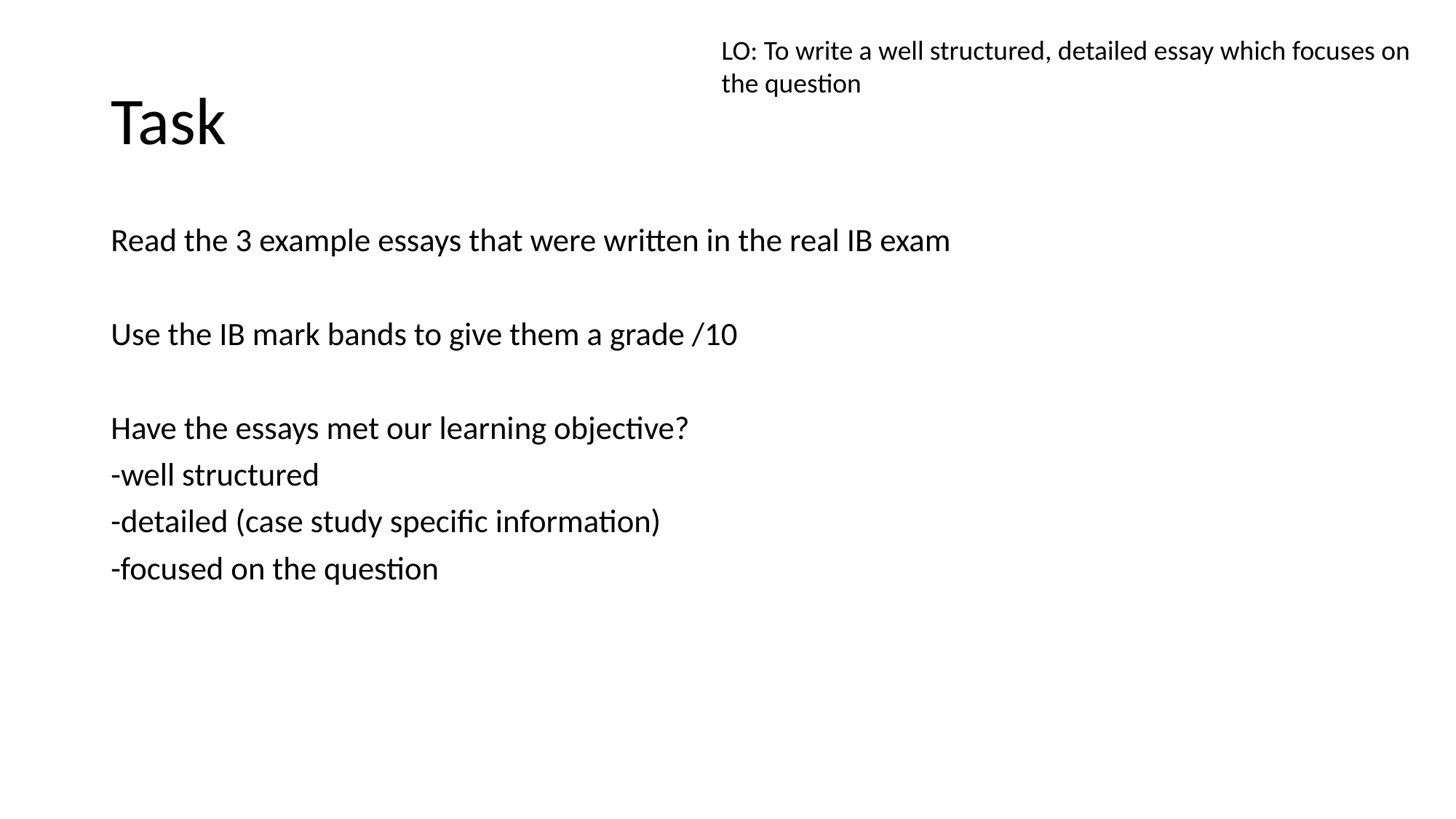

LO: To write a well structured, detailed essay which focuses on the question
# Task
Read the 3 example essays that were written in the real IB exam

Use the IB mark bands to give them a grade /10

Have the essays met our learning objective?
-well structured
-detailed (case study specific information)
-focused on the question